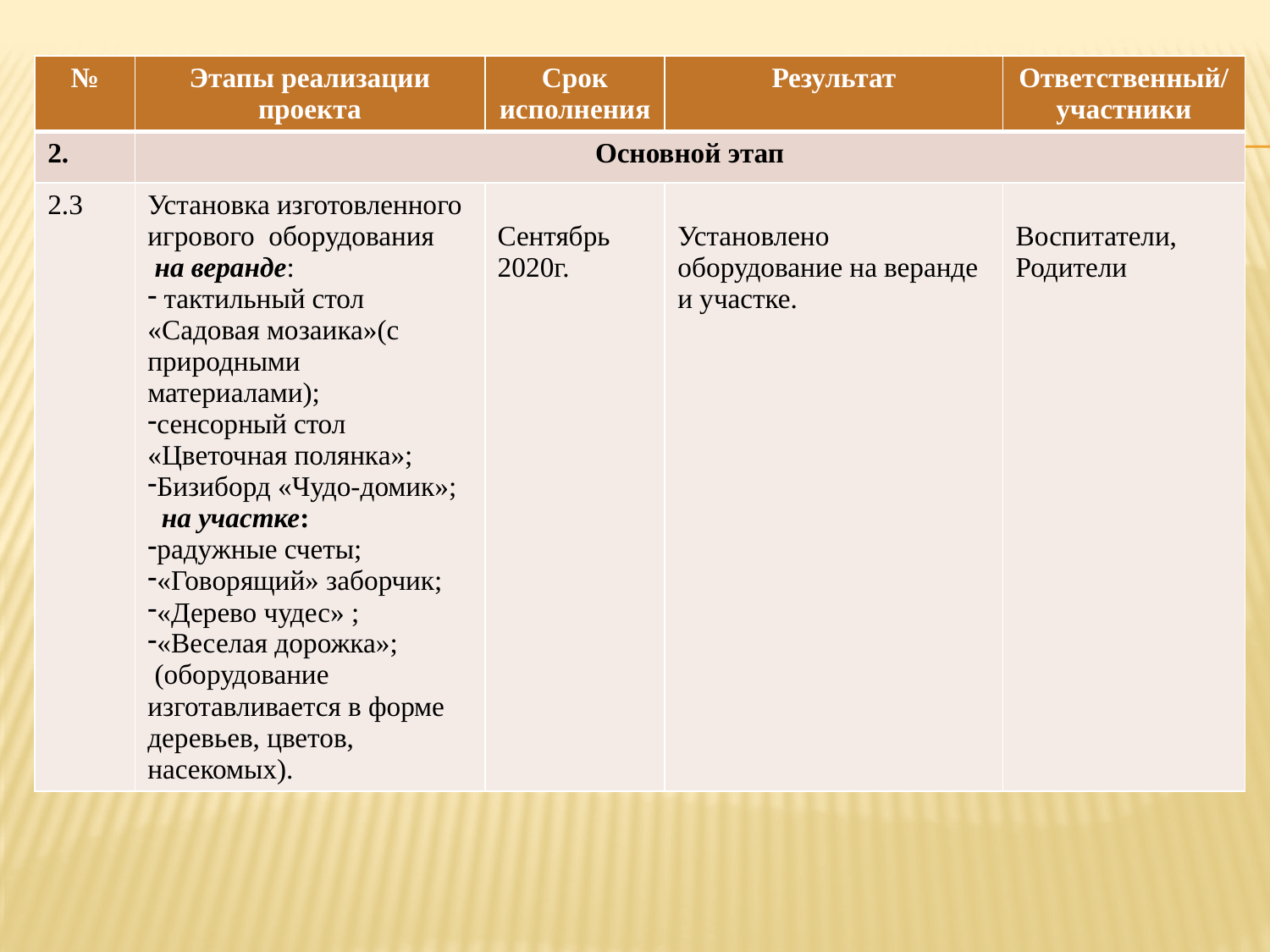

| № | Этапы реализации проекта | Срок исполнения | Результат | Ответственный/ участники |
| --- | --- | --- | --- | --- |
| 2. | Основной этап |  |  |  |
| 2.3 | Установка изготовленного игрового оборудования на веранде: тактильный стол «Садовая мозаика»(с природными материалами); сенсорный стол «Цветочная полянка»; Бизиборд «Чудо-домик»; на участке: радужные счеты; «Говорящий» заборчик; «Дерево чудес» ; «Веселая дорожка»; (оборудование изготавливается в форме деревьев, цветов, насекомых). | Сентябрь 2020г. | Установлено оборудование на веранде и участке. | Воспитатели, Родители |